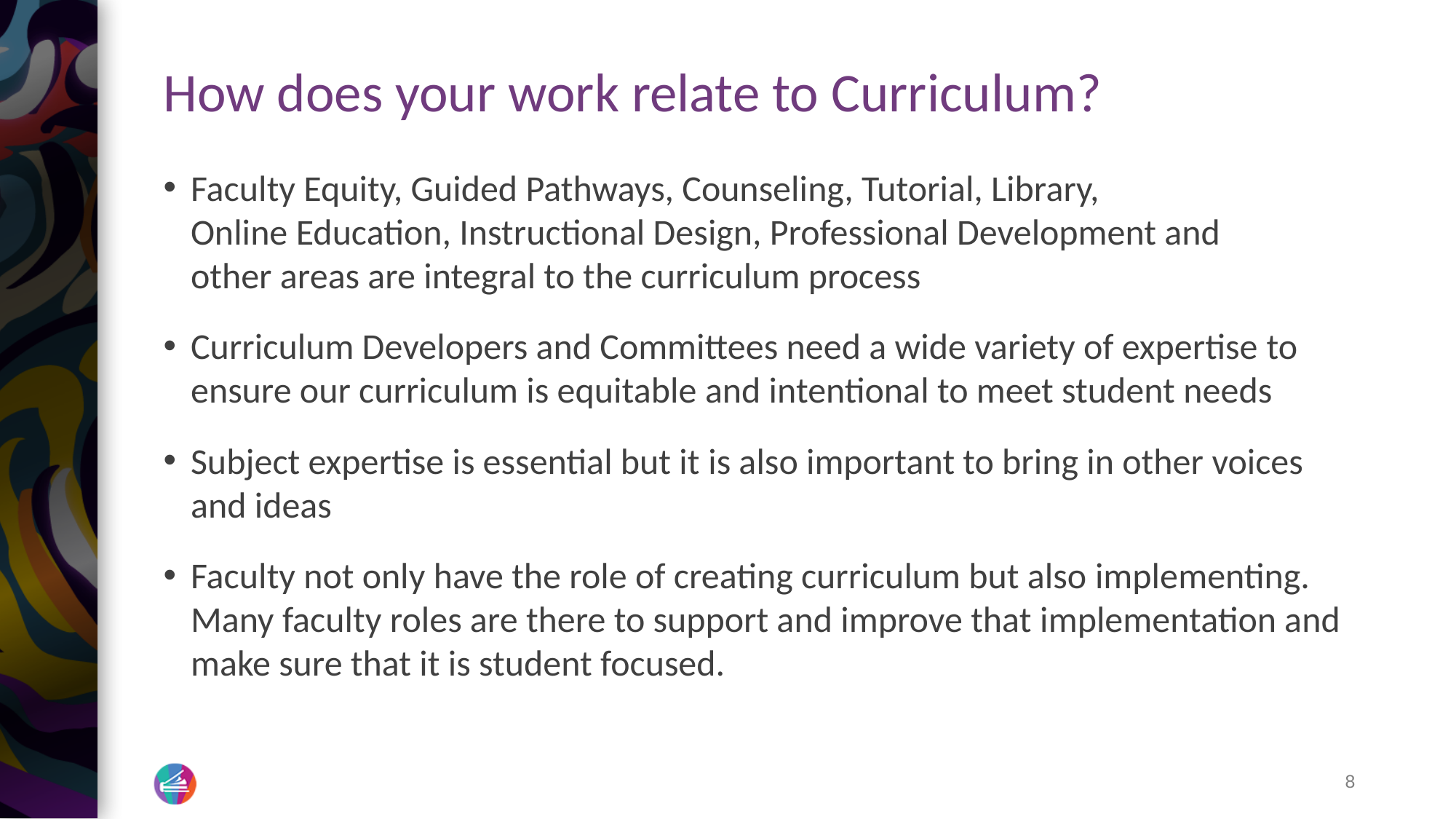

# How does your work relate to Curriculum?
Faculty Equity, Guided Pathways, Counseling, Tutorial, Library, Online Education, Instructional Design, Professional Development and other areas are integral to the curriculum process
Curriculum Developers and Committees need a wide variety of expertise to ensure our curriculum is equitable and intentional to meet student needs
Subject expertise is essential but it is also important to bring in other voices and ideas
Faculty not only have the role of creating curriculum but also implementing. Many faculty roles are there to support and improve that implementation and make sure that it is student focused.

8